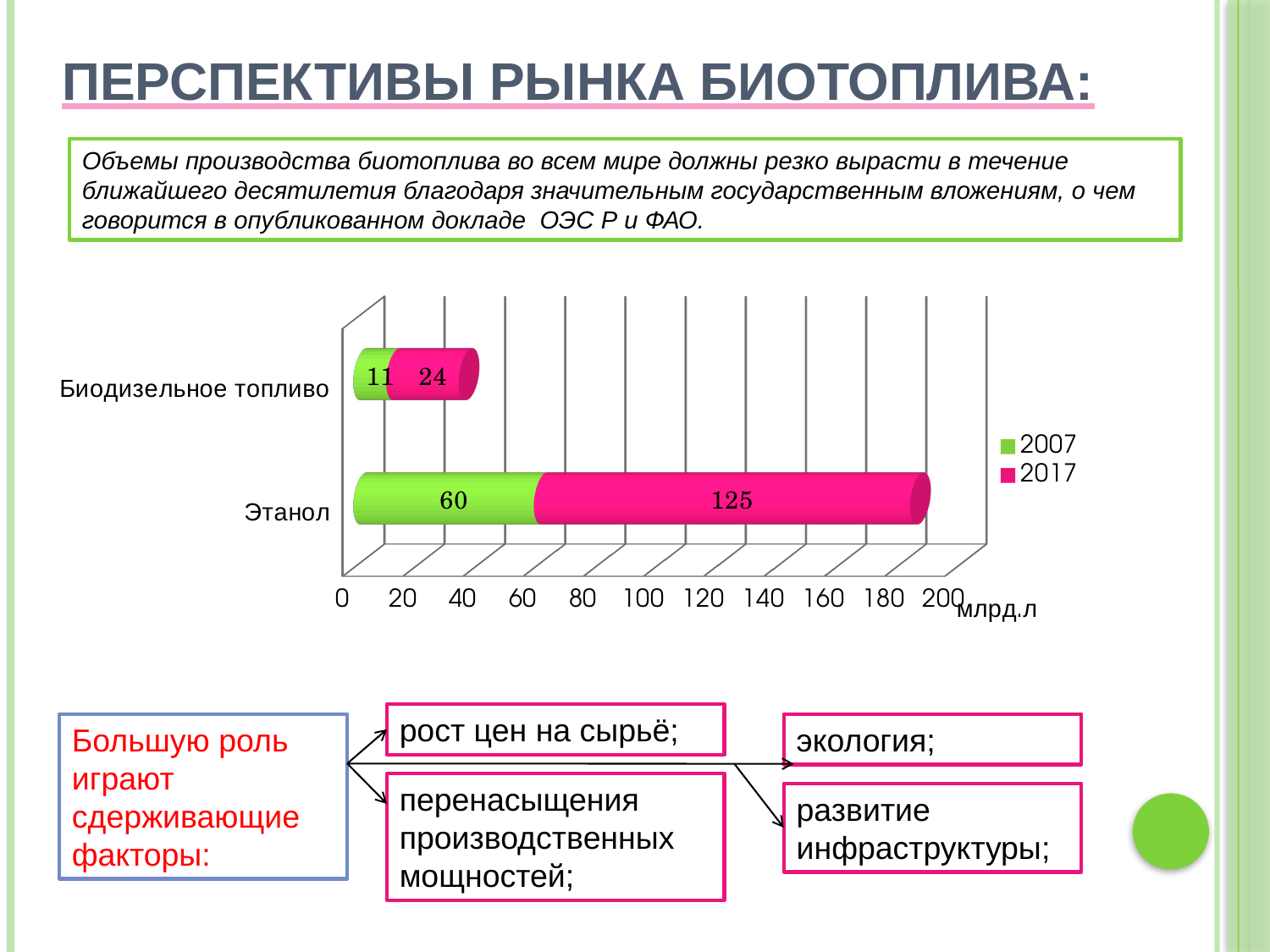

# Перспективы рынка биотоплива:
Объемы производства биотоплива во всем мире должны резко вырасти в течение ближайшего десятилетия благодаря значительным государственным вложениям, о чем говорится в опубликованном докладе  ОЭС Р и ФАО.

[unsupported chart]

рост цен на сырьё;
Большую роль играют сдерживающие факторы:
экология;
перенасыщения производственных мощностей;
развитие инфраструктуры;